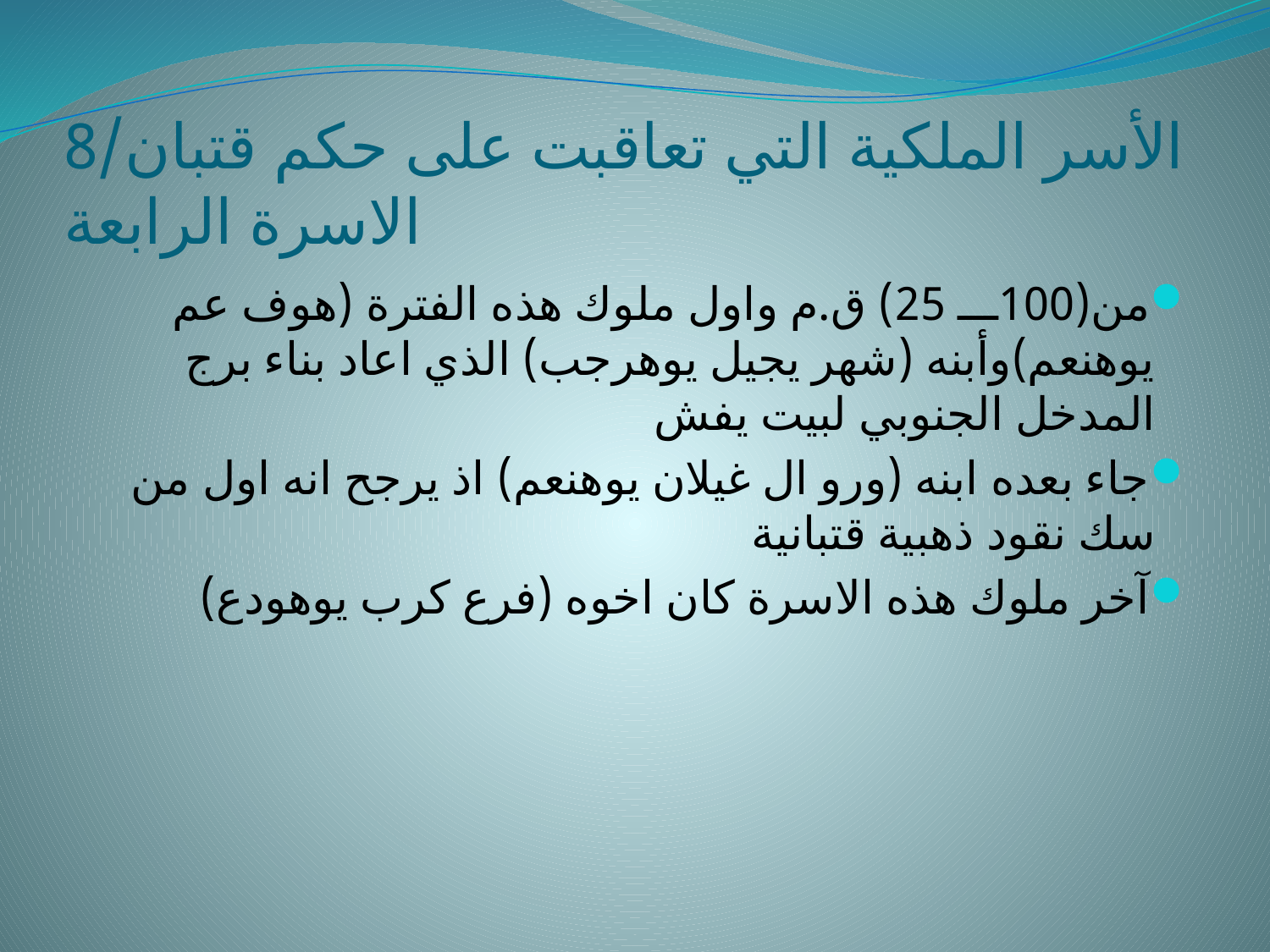

# الأسر الملكية التي تعاقبت على حكم قتبان/8 الاسرة الرابعة
من(100ـــ 25) ق.م واول ملوك هذه الفترة (هوف عم يوهنعم)وأبنه (شهر يجيل يوهرجب) الذي اعاد بناء برج المدخل الجنوبي لبيت يفش
جاء بعده ابنه (ورو ال غيلان يوهنعم) اذ يرجح انه اول من سك نقود ذهبية قتبانية
آخر ملوك هذه الاسرة كان اخوه (فرع كرب يوهودع)